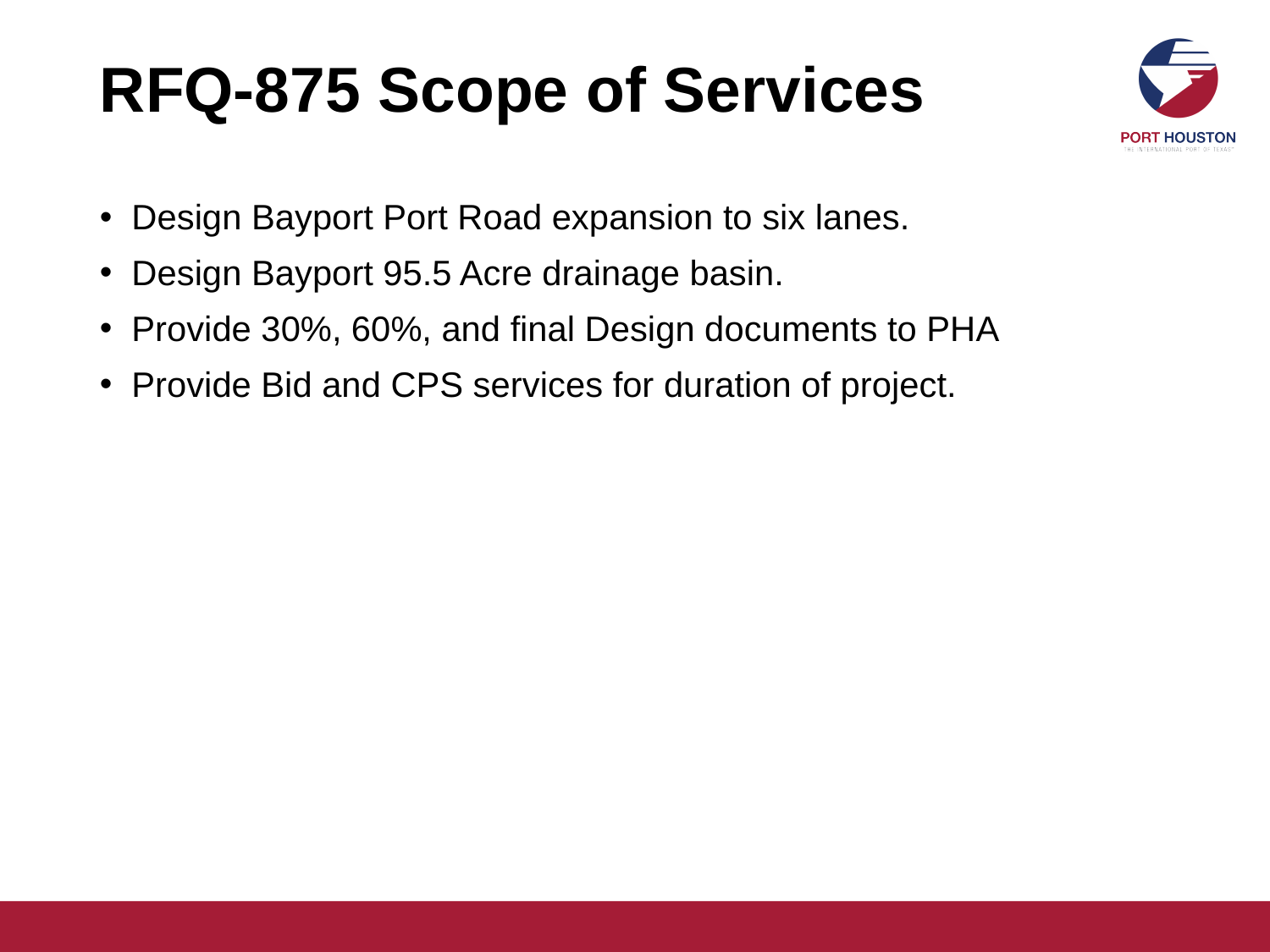

# RFQ-875 Scope of Services

Design Bayport Port Road expansion to six lanes.
Design Bayport 95.5 Acre drainage basin.
Provide 30%, 60%, and final Design documents to PHA
Provide Bid and CPS services for duration of project.